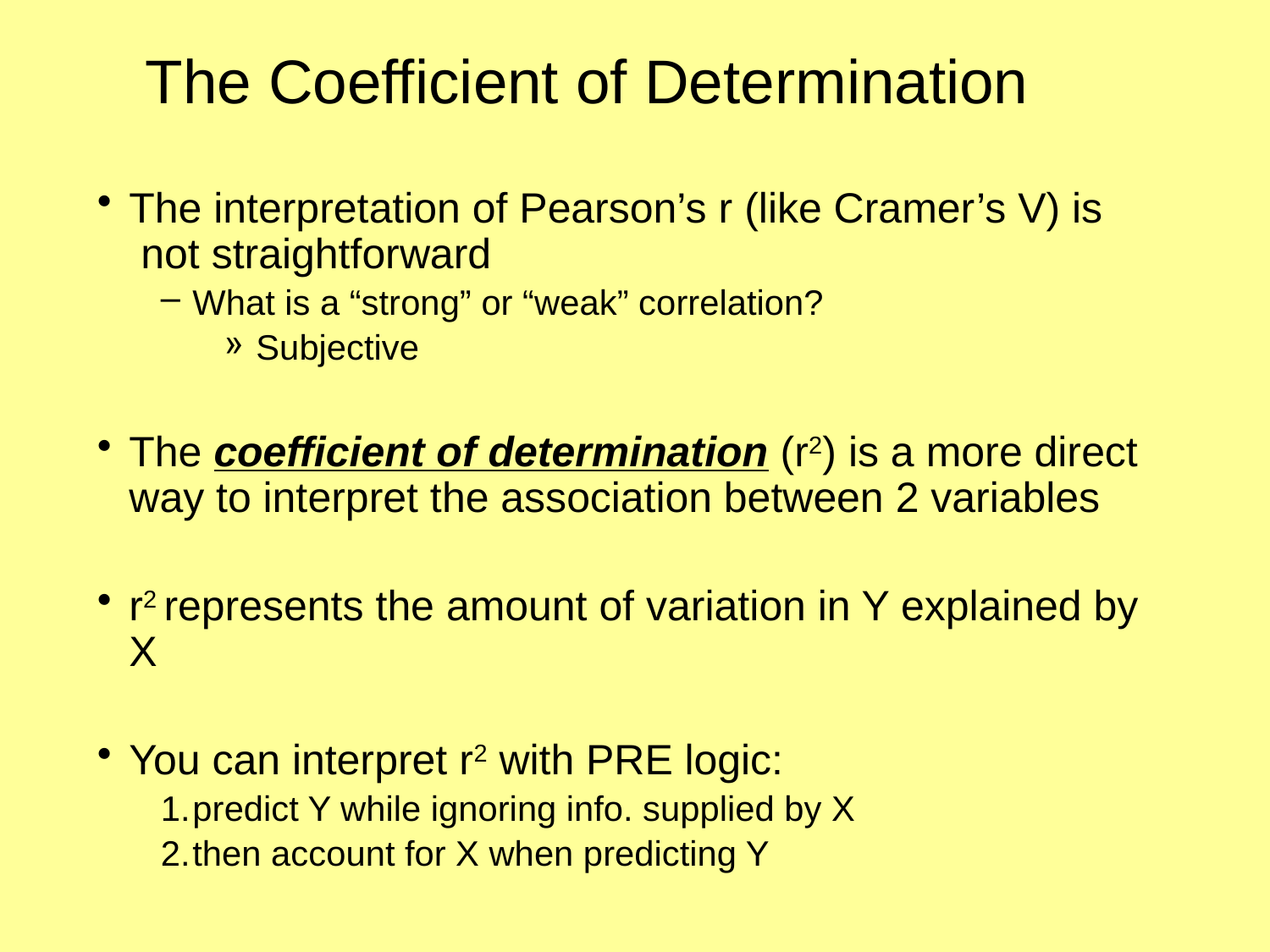

# The Coefficient of Determination
The interpretation of Pearson’s r (like Cramer’s V) is     not straightforward
What is a “strong” or “weak” correlation?
Subjective

The coefficient of determination (r2) is a more direct way to interpret the association between 2 variables

r2 represents the amount of variation in Y explained by X

You can interpret r2 with PRE logic:
predict Y while ignoring info. supplied by X
then account for X when predicting Y